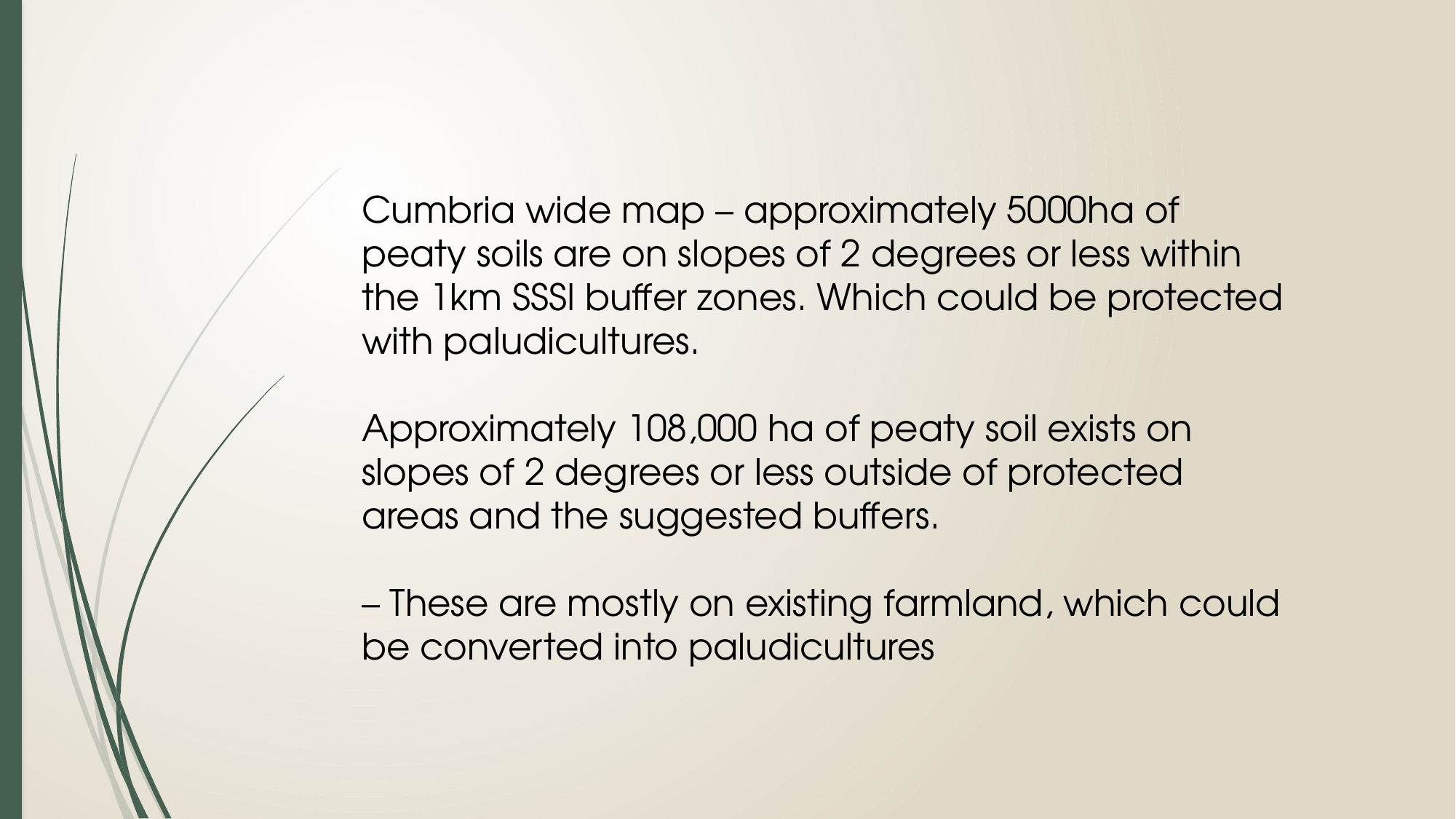

Cumbria wide map – approximately 5000ha of peaty soils are on slopes of 2 degrees or less within the 1km SSSI buffer zones. Which could be protected with paludicultures.

Approximately 108,000 ha of peaty soil exists on slopes of 2 degrees or less outside of protected areas and the suggested buffers.

– These are mostly on existing farmland, which could be converted into paludicultures